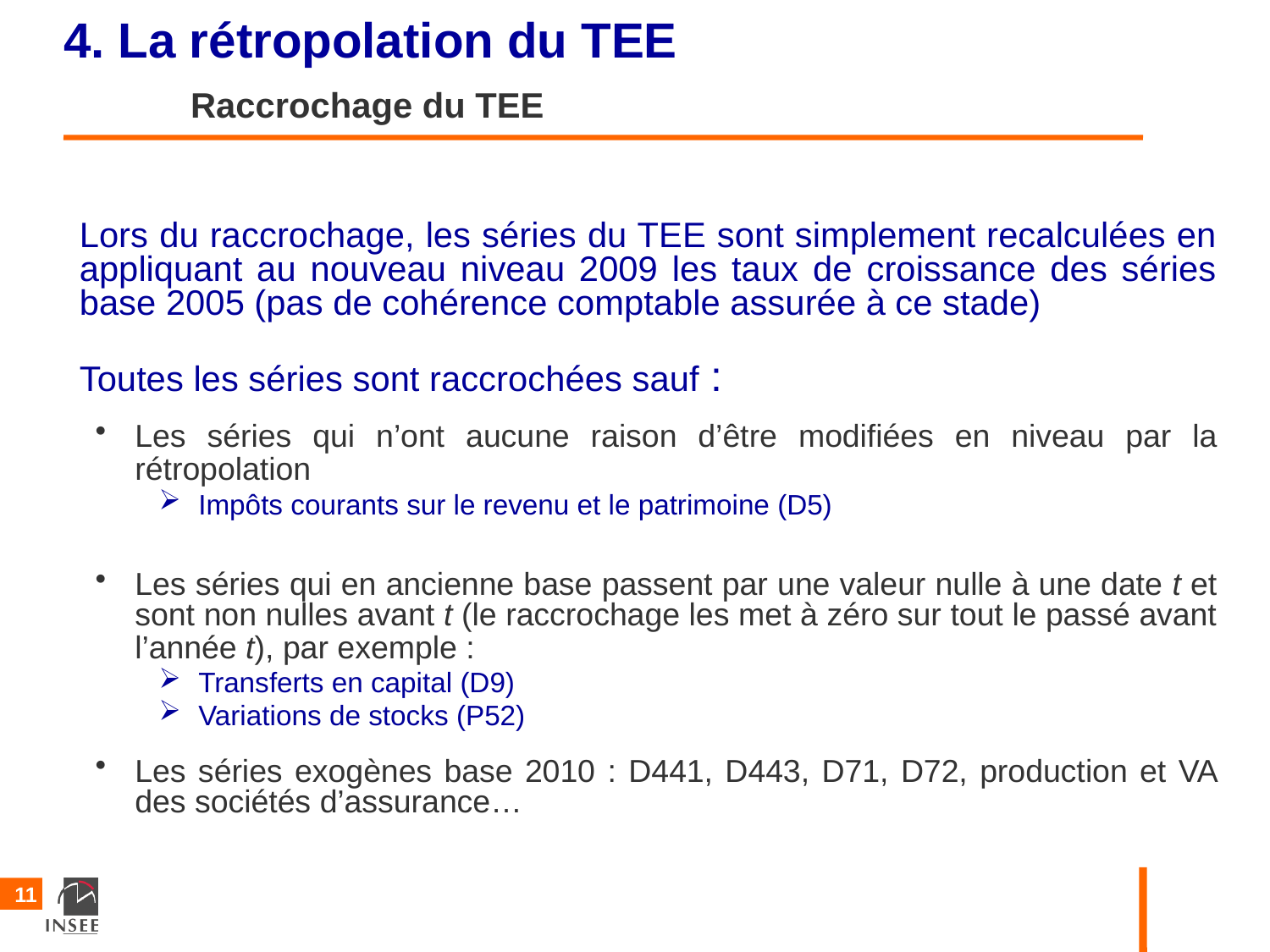

4. La rétropolation du TEE
	Raccrochage du TEE

Lors du raccrochage, les séries du TEE sont simplement recalculées en appliquant au nouveau niveau 2009 les taux de croissance des séries base 2005 (pas de cohérence comptable assurée à ce stade)

Toutes les séries sont raccrochées sauf :

Les séries qui n’ont aucune raison d’être modifiées en niveau par la rétropolation
 Impôts courants sur le revenu et le patrimoine (D5)

Les séries qui en ancienne base passent par une valeur nulle à une date t et sont non nulles avant t (le raccrochage les met à zéro sur tout le passé avant l’année t), par exemple :
 Transferts en capital (D9)
 Variations de stocks (P52)

Les séries exogènes base 2010 : D441, D443, D71, D72, production et VA des sociétés d’assurance…
11